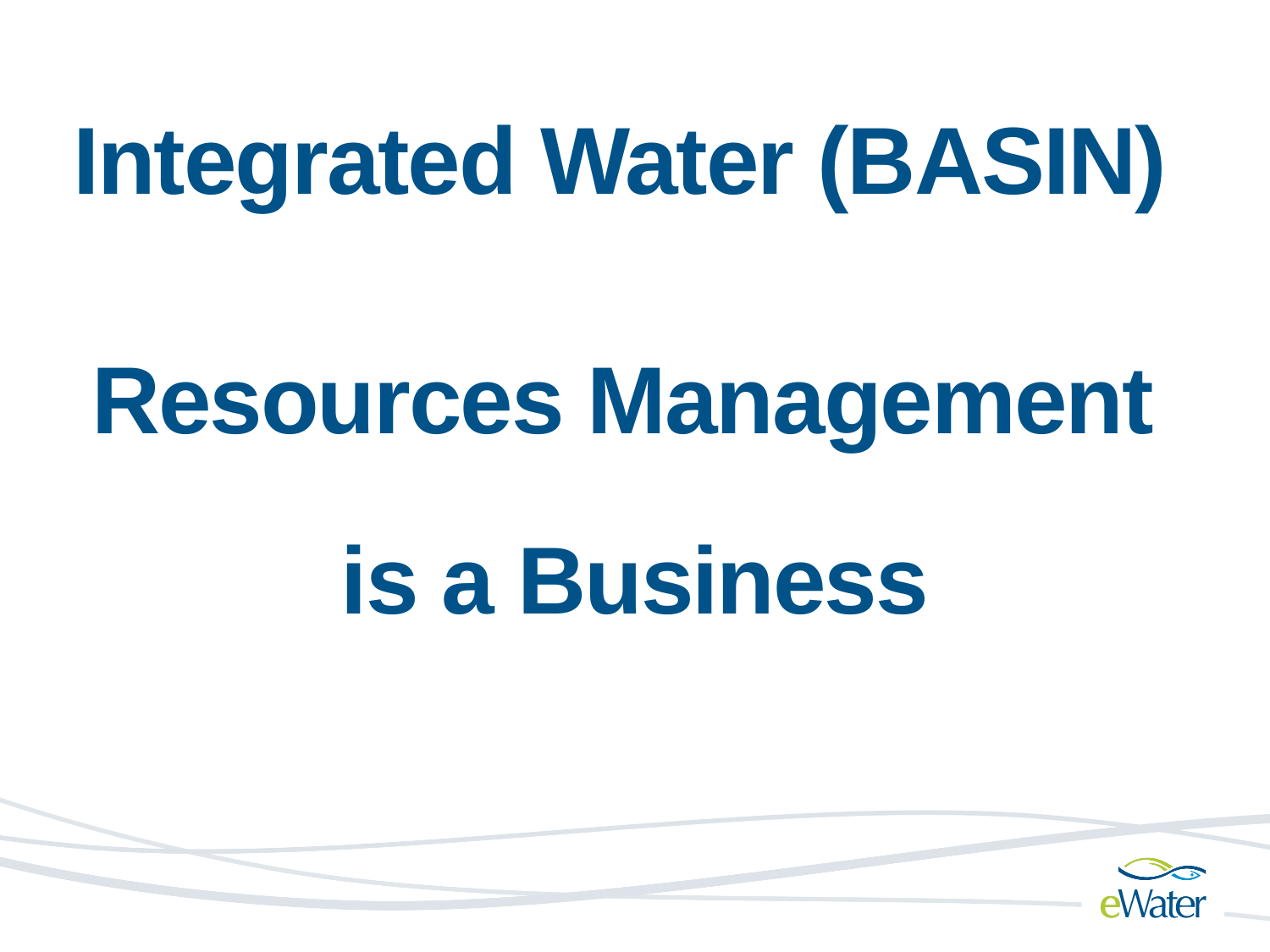

Integrated Water (BASIN)
Resources Management
is a Business